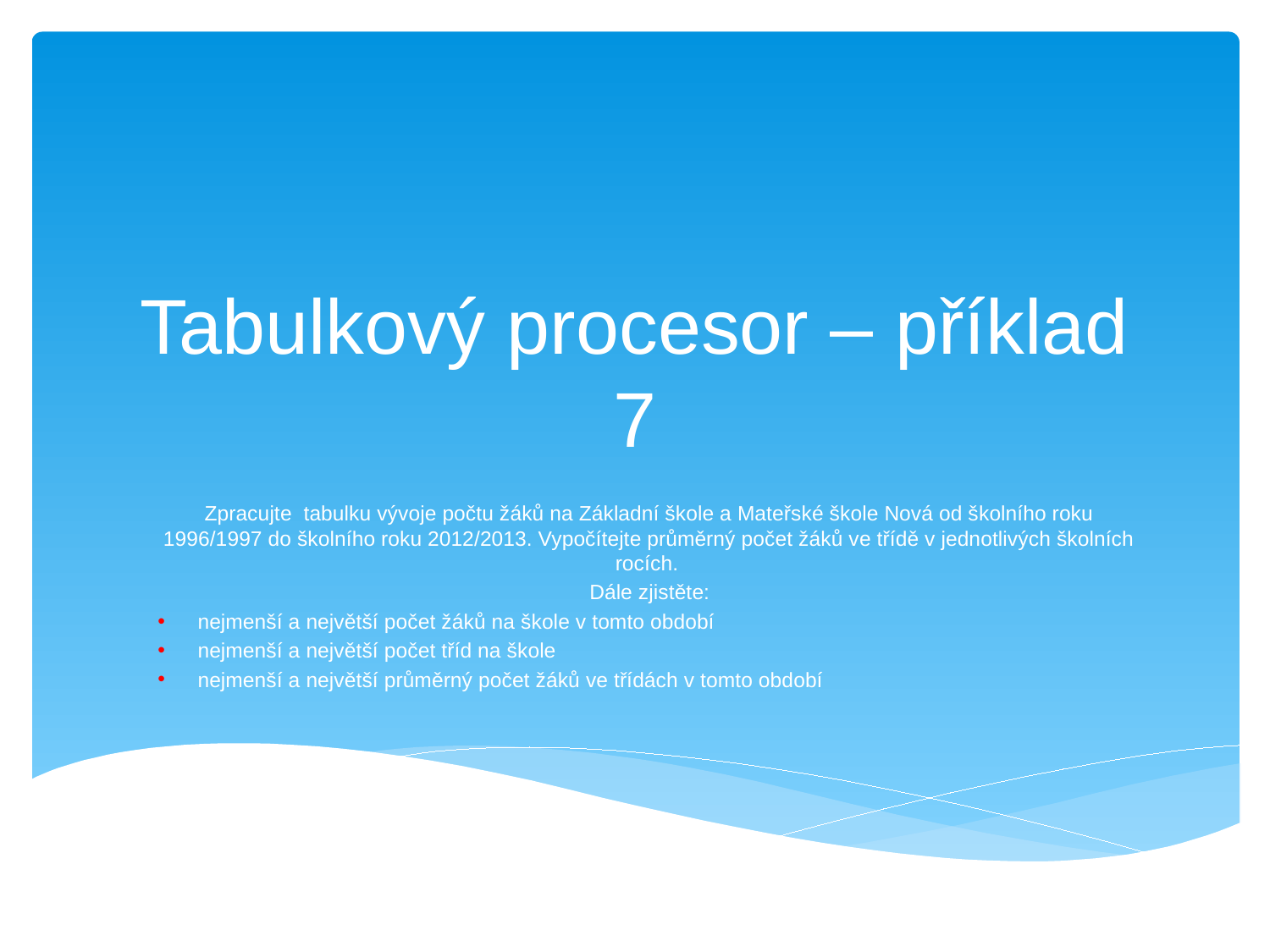

# Tabulkový procesor – příklad 7
Zpracujte  tabulku vývoje počtu žáků na Základní škole a Mateřské škole Nová od školního roku 1996/1997 do školního roku 2012/2013. Vypočítejte průměrný počet žáků ve třídě v jednotlivých školních rocích.
Dále zjistěte:
nejmenší a největší počet žáků na škole v tomto období
nejmenší a největší počet tříd na škole
nejmenší a největší průměrný počet žáků ve třídách v tomto období